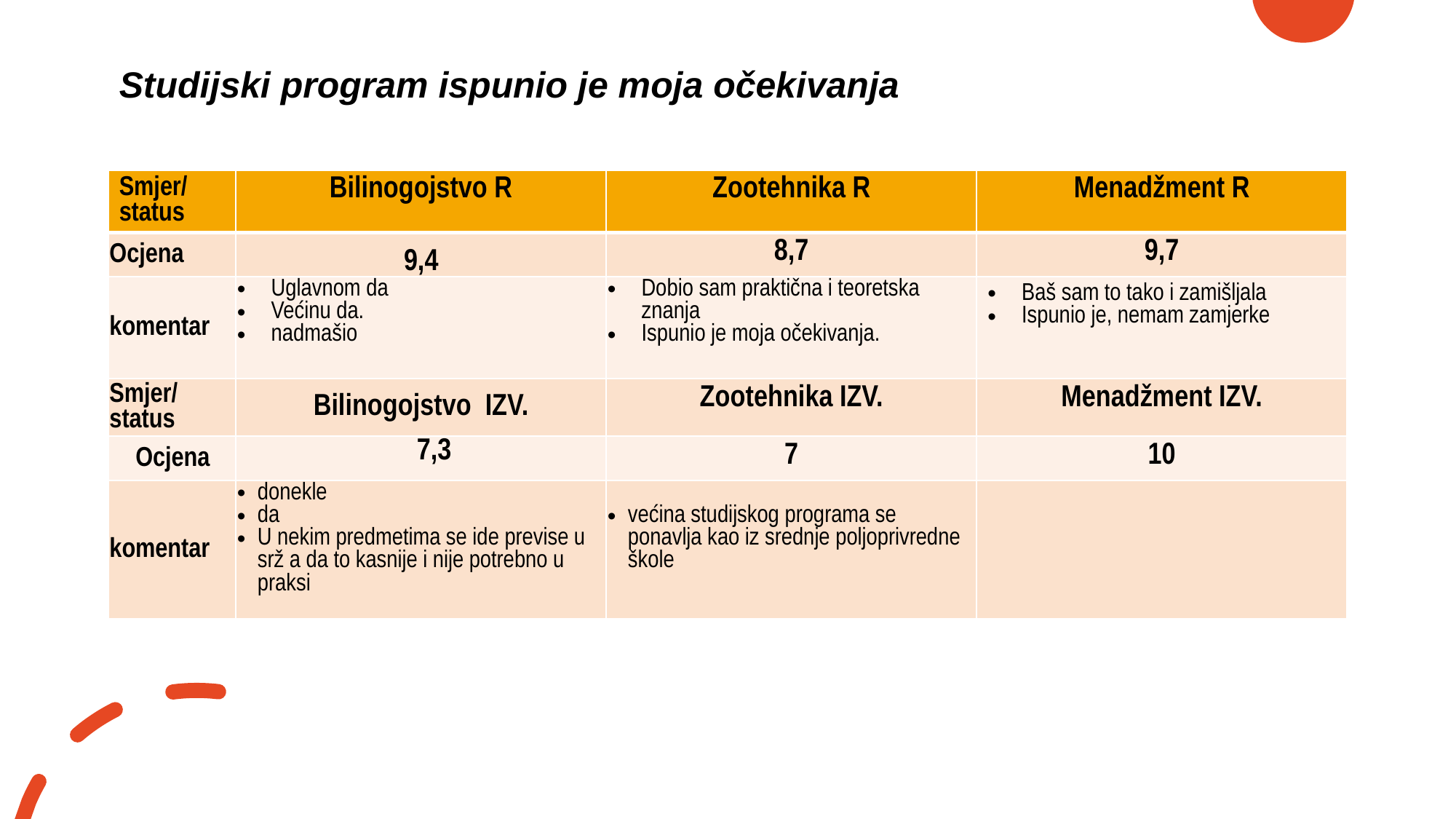

# Studijski program ispunio je moja očekivanja
| Smjer/ status | Bilinogojstvo R | Zootehnika R | Menadžment R |
| --- | --- | --- | --- |
| Ocjena | 9,4 | 8,7 | 9,7 |
| komentar | Uglavnom da Većinu da. nadmašio | Dobio sam praktična i teoretska znanja Ispunio je moja očekivanja. | Baš sam to tako i zamišljala Ispunio je, nemam zamjerke |
| Smjer/ status | Bilinogojstvo IZV. | Zootehnika IZV. | Menadžment IZV. |
| Ocjena | 7,3 | 7 | 10 |
| komentar | donekle da U nekim predmetima se ide previse u srž a da to kasnije i nije potrebno u praksi | većina studijskog programa se ponavlja kao iz srednje poljoprivredne škole |  |